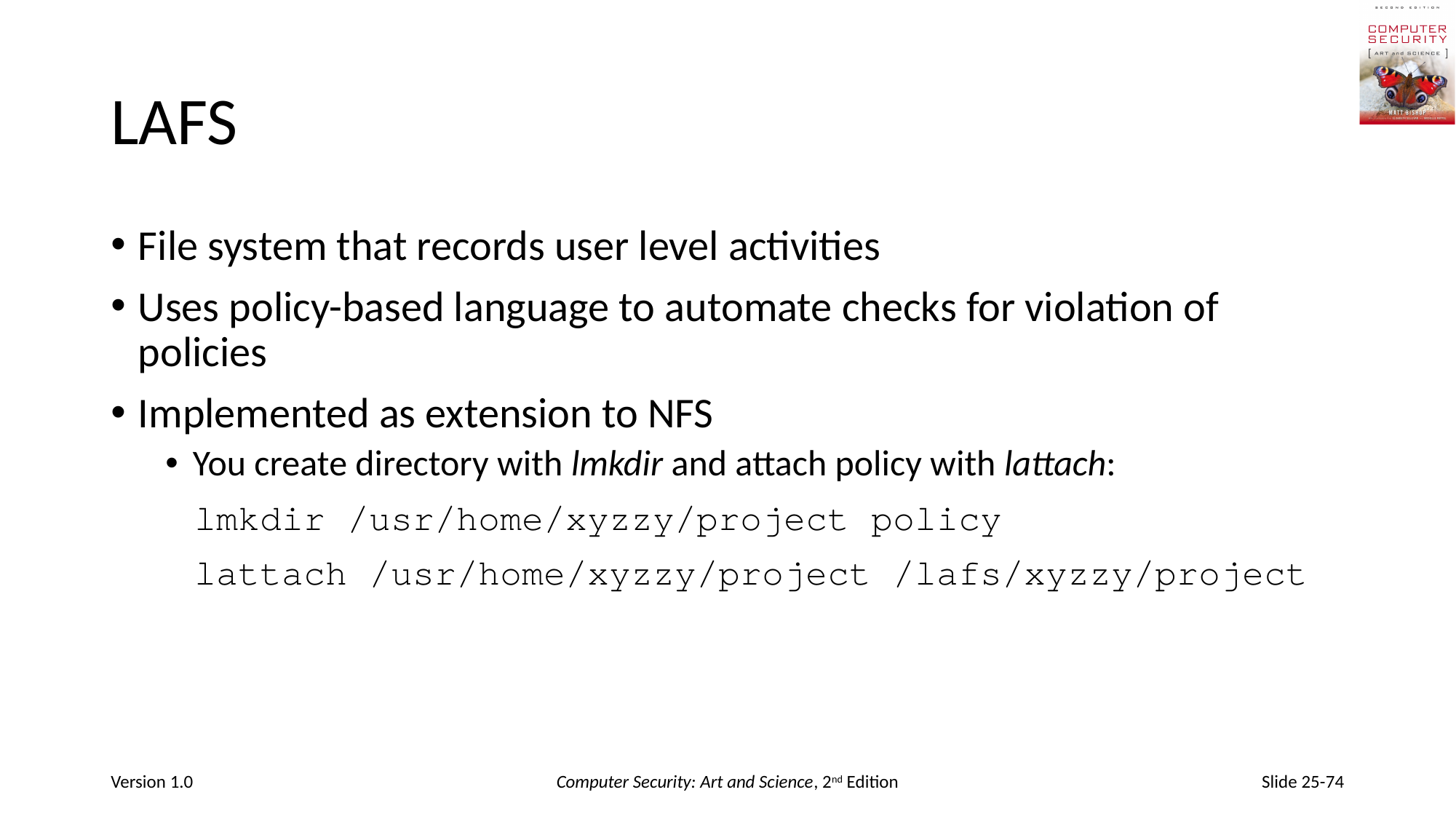

# LAFS
File system that records user level activities
Uses policy-based language to automate checks for violation of policies
Implemented as extension to NFS
You create directory with lmkdir and attach policy with lattach:
	lmkdir /usr/home/xyzzy/project policy
	lattach /usr/home/xyzzy/project /lafs/xyzzy/project
Version 1.0
Computer Security: Art and Science, 2nd Edition
Slide 25-74